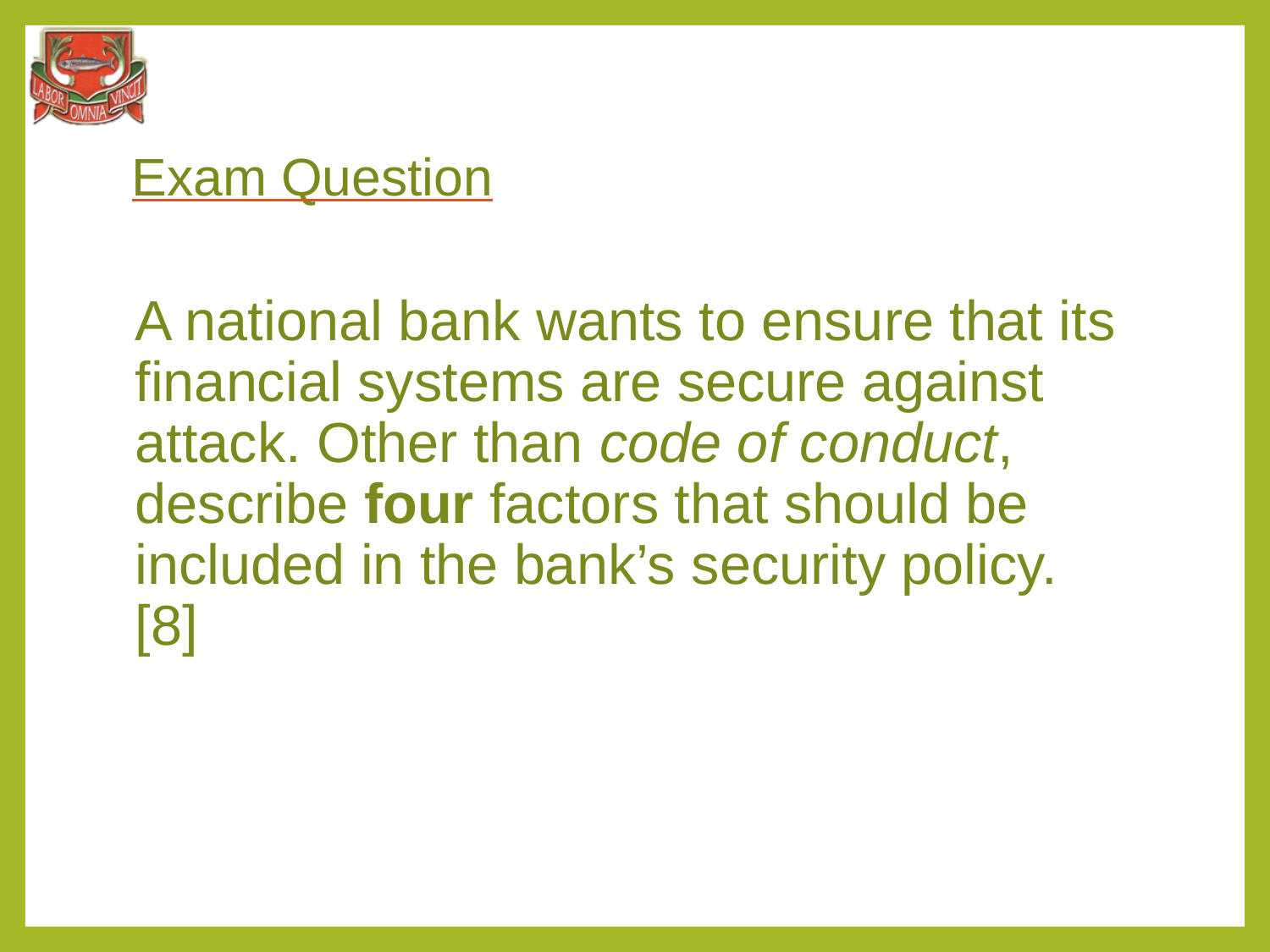

# Exam Question
A national bank wants to ensure that its financial systems are secure against attack. Other than code of conduct, describe four factors that should be included in the bank’s security policy. [8]